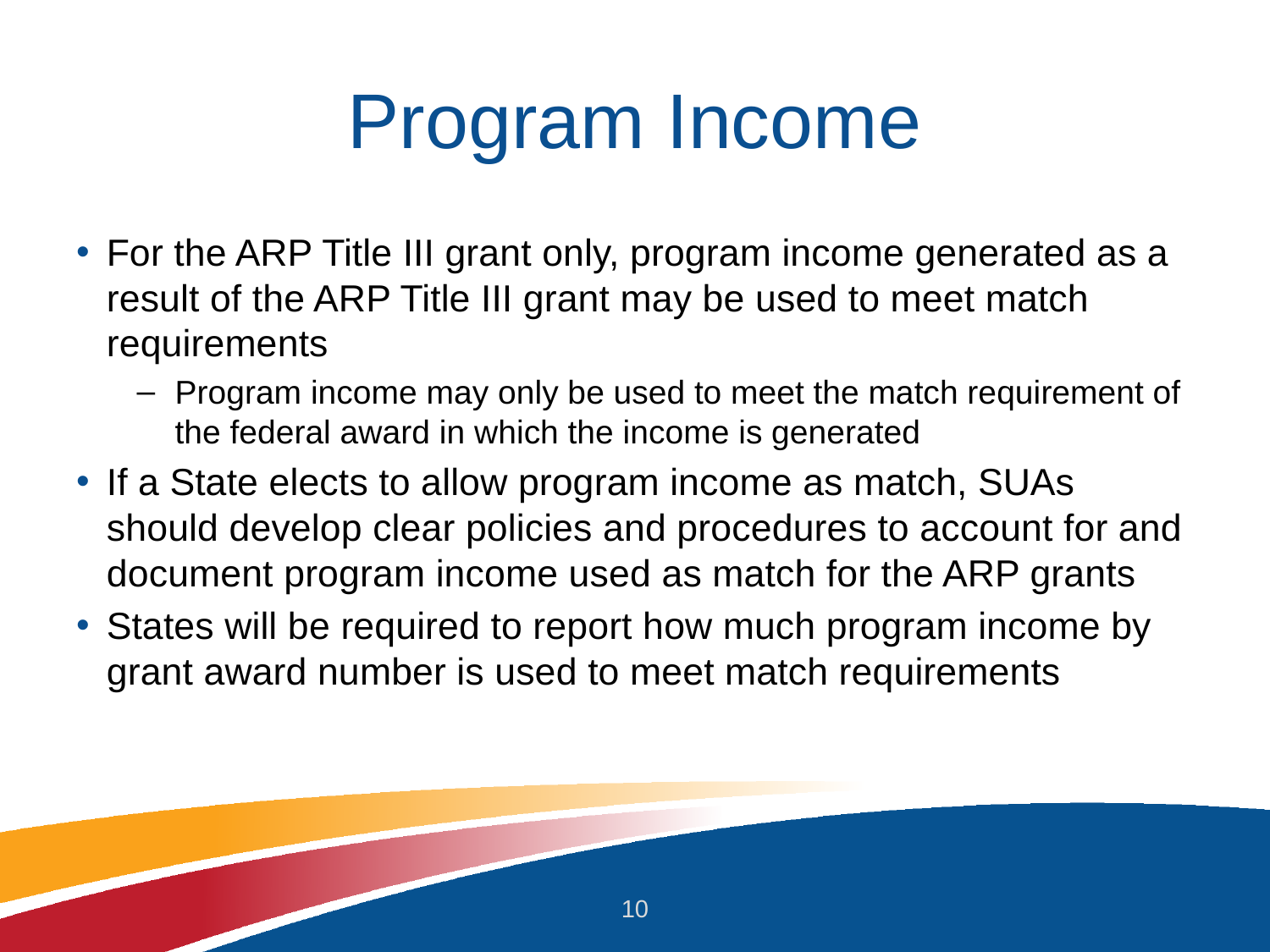

# Program Income
For the ARP Title III grant only, program income generated as a result of the ARP Title III grant may be used to meet match requirements
Program income may only be used to meet the match requirement of the federal award in which the income is generated
If a State elects to allow program income as match, SUAs should develop clear policies and procedures to account for and document program income used as match for the ARP grants
States will be required to report how much program income by grant award number is used to meet match requirements
10